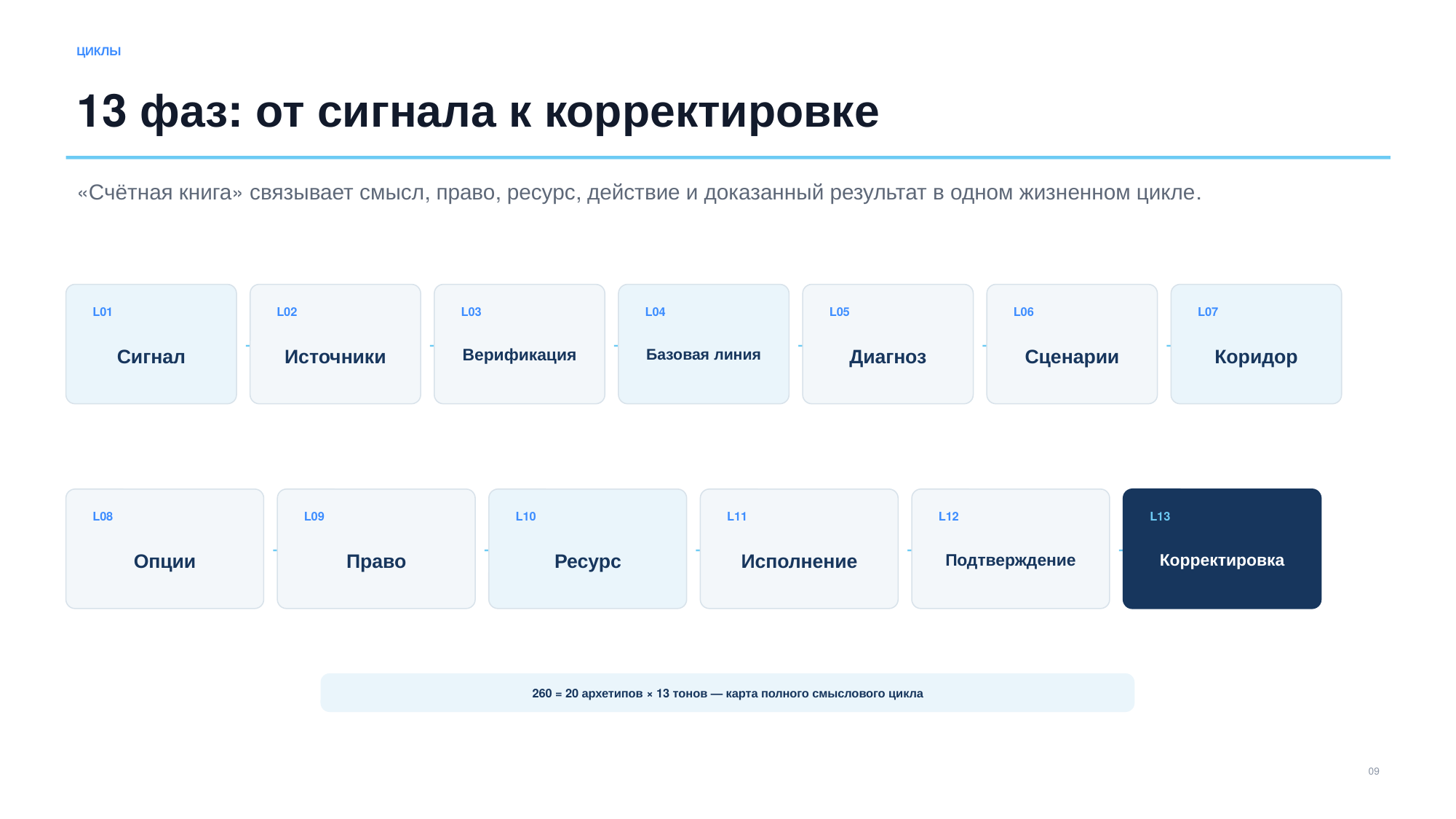

ЦИКЛЫ
13 фаз: от сигнала к корректировке

«Счётная книга» связывает смысл, право, ресурс, действие и доказанный результат в одном жизненном цикле.

L01
L02
L03
L04
L05
L06
L07
→
→
→
→
→
→
Сигнал
Источники
Верификация
Базовая линия
Диагноз
Сценарии
Коридор

L08
L09
L10
L11
L12
L13
→
→
→
→
→
Опции
Право
Ресурс
Исполнение
Подтверждение
Корректировка

260 = 20 архетипов × 13 тонов — карта полного смыслового цикла
09